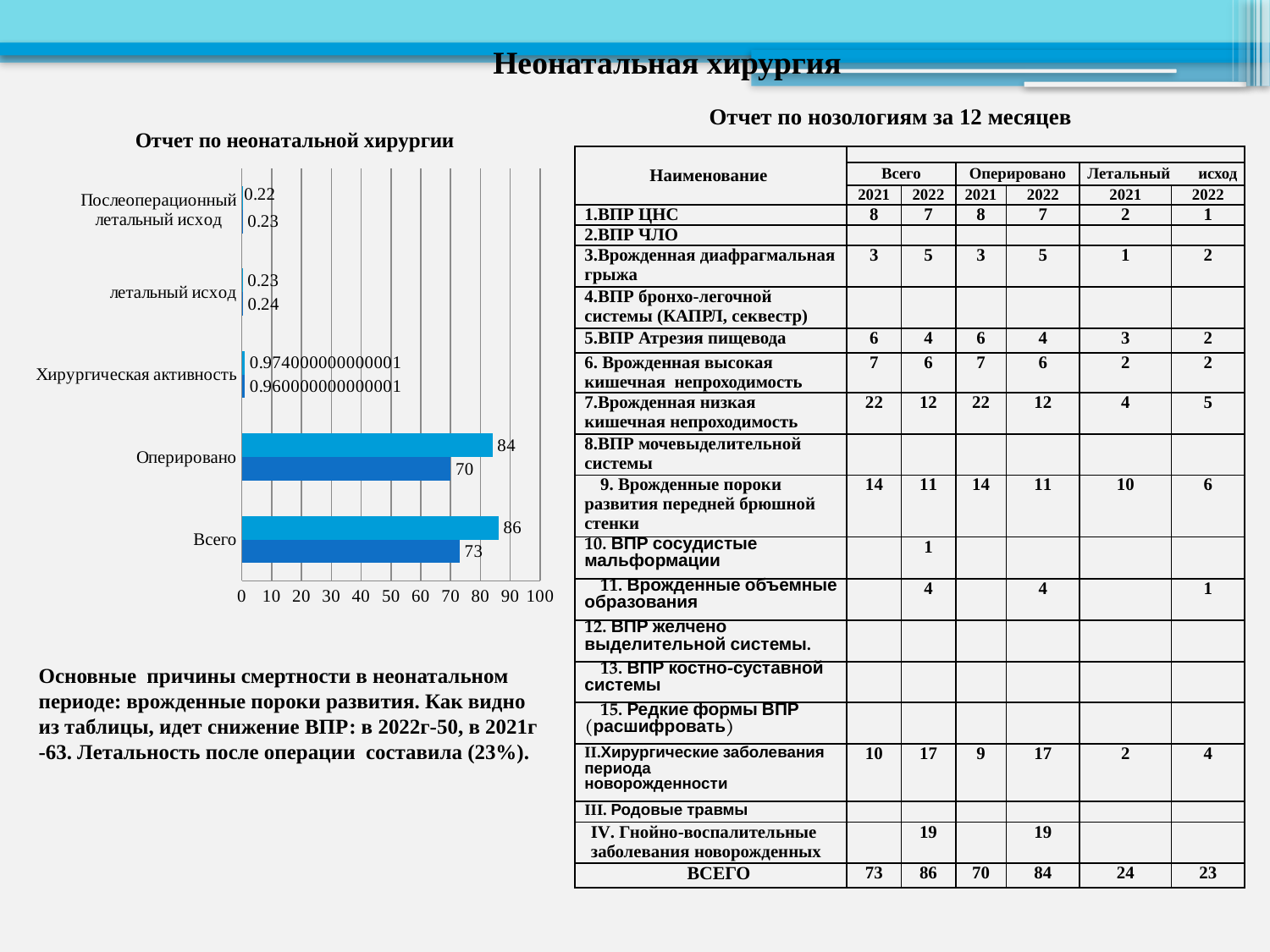

Неонатальная хирургия

   Отчет по нозологиям за 12 месяцев

### Chart: Отчет по неонатальной хирургии

| Category | 2021 г 12 мес | 2022 г 12 мес |
|---|---|---|
| Всего | 73.0 | 86.0 |
| Оперировано | 70.0 | 84.0 |
| Хирургическая активность | 0.9600000000000006 | 0.9740000000000006 |
| летальный исход | 0.2400000000000002 | 0.23 |
| Послеоперационный летальный исход | 0.23 | 0.22 |
| Наименование |  |  |  |  |  |  |
| --- | --- | --- | --- | --- | --- | --- |
|  | Всего |  | Оперировано |  | Летальный исход |  |
|  | 2021 | 2022 | 2021 | 2022 | 2021 | 2022 |
| 1.ВПР ЦНС | 8 | 7 | 8 | 7 | 2 | 1 |
| 2.ВПР ЧЛО |  |  |  |  |  |  |
| 3.Врожденная диафрагмальная грыжа | 3 | 5 | 3 | 5 | 1 | 2 |
| 4.ВПР бронхо-легочной системы (КАПРЛ, секвестр) |  |  |  |  |  |  |
| 5.ВПР Атрезия пищевода | 6 | 4 | 6 | 4 | 3 | 2 |
| 6. Врожденная высокая кишечная непроходимость | 7 | 6 | 7 | 6 | 2 | 2 |
| 7.Врожденная низкая кишечная непроходимость | 22 | 12 | 22 | 12 | 4 | 5 |
| 8.ВПР мочевыделительной системы |  |  |  |  |  |  |
| 9. Врожденные пороки развития передней брюшной стенки | 14 | 11 | 14 | 11 | 10 | 6 |
| 10. ВПР сосудистые мальформации |  | 1 |  |  |  |  |
| 11. Врожденные объемные образования |  | 4 |  | 4 |  | 1 |
| 12. ВПР желчено выделительной системы. |  |  |  |  |  |  |
| 13. ВПР костно-суставной системы |  |  |  |  |  |  |
| 15. Редкие формы ВПР (расшифровать) |  |  |  |  |  |  |
| II.Хирургические заболевания периода новорожденности | 10 | 17 | 9 | 17 | 2 | 4 |
| III. Родовые травмы |  |  |  |  |  |  |
| IV. Гнойно-воспалительные заболевания новорожденных |  | 19 |  | 19 |  |  |
| ВСЕГО | 73 | 86 | 70 | 84 | 24 | 23 |
Основные  причины смертности в неонатальном периоде: врожденные пороки развития. Как видно из таблицы, идет снижение ВПР: в 2022г-50, в 2021г -63. Летальность после операции  составила (23%).